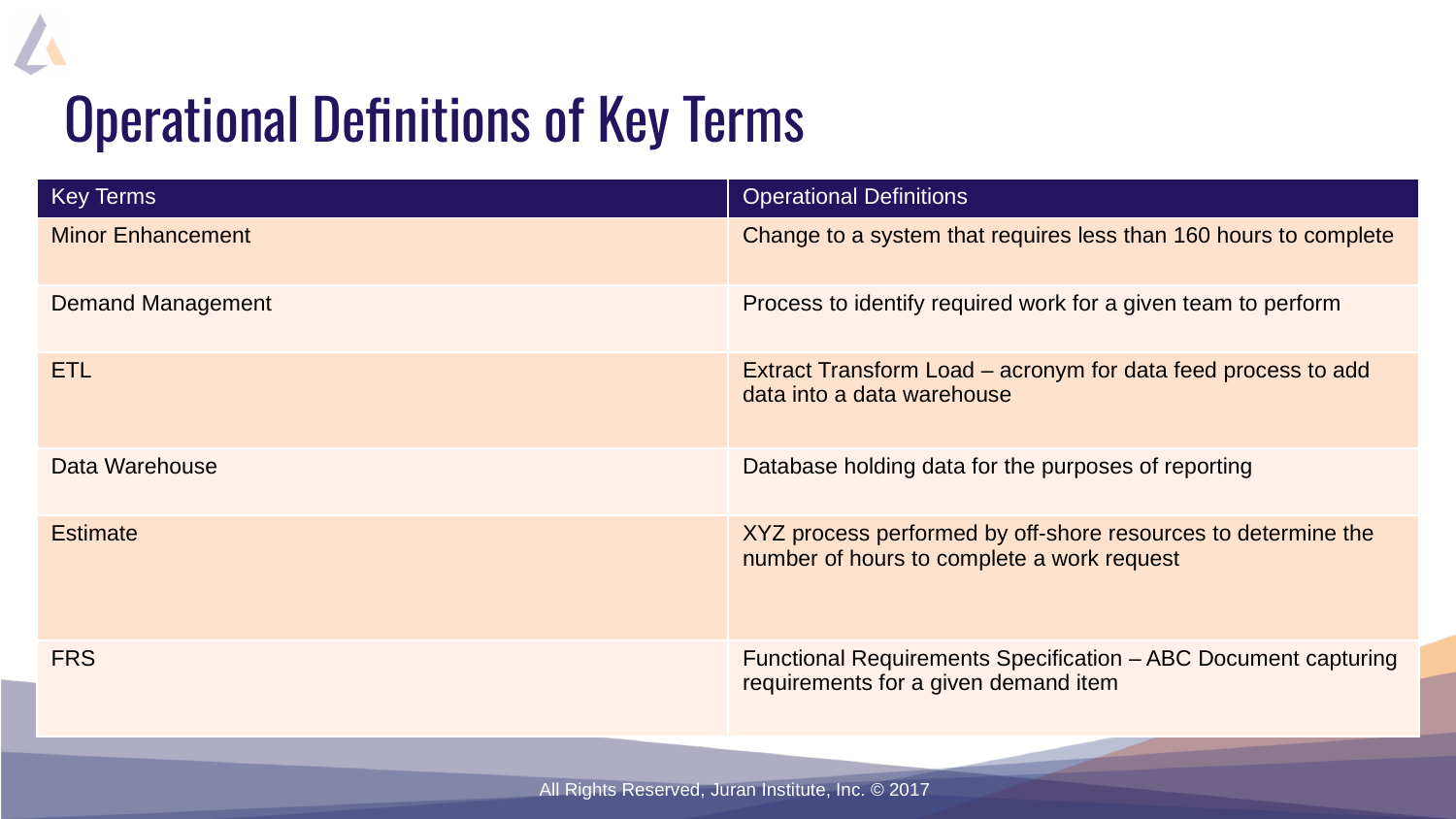

# Operational Definitions of Key Terms

| Key Terms | Operational Definitions |
| --- | --- |
| Minor Enhancement | Change to a system that requires less than 160 hours to complete |
| Demand Management | Process to identify required work for a given team to perform |
| ETL | Extract Transform Load – acronym for data feed process to add data into a data warehouse |
| Data Warehouse | Database holding data for the purposes of reporting |
| Estimate | XYZ process performed by off-shore resources to determine the number of hours to complete a work request |
| FRS | Functional Requirements Specification – ABC Document capturing requirements for a given demand item |